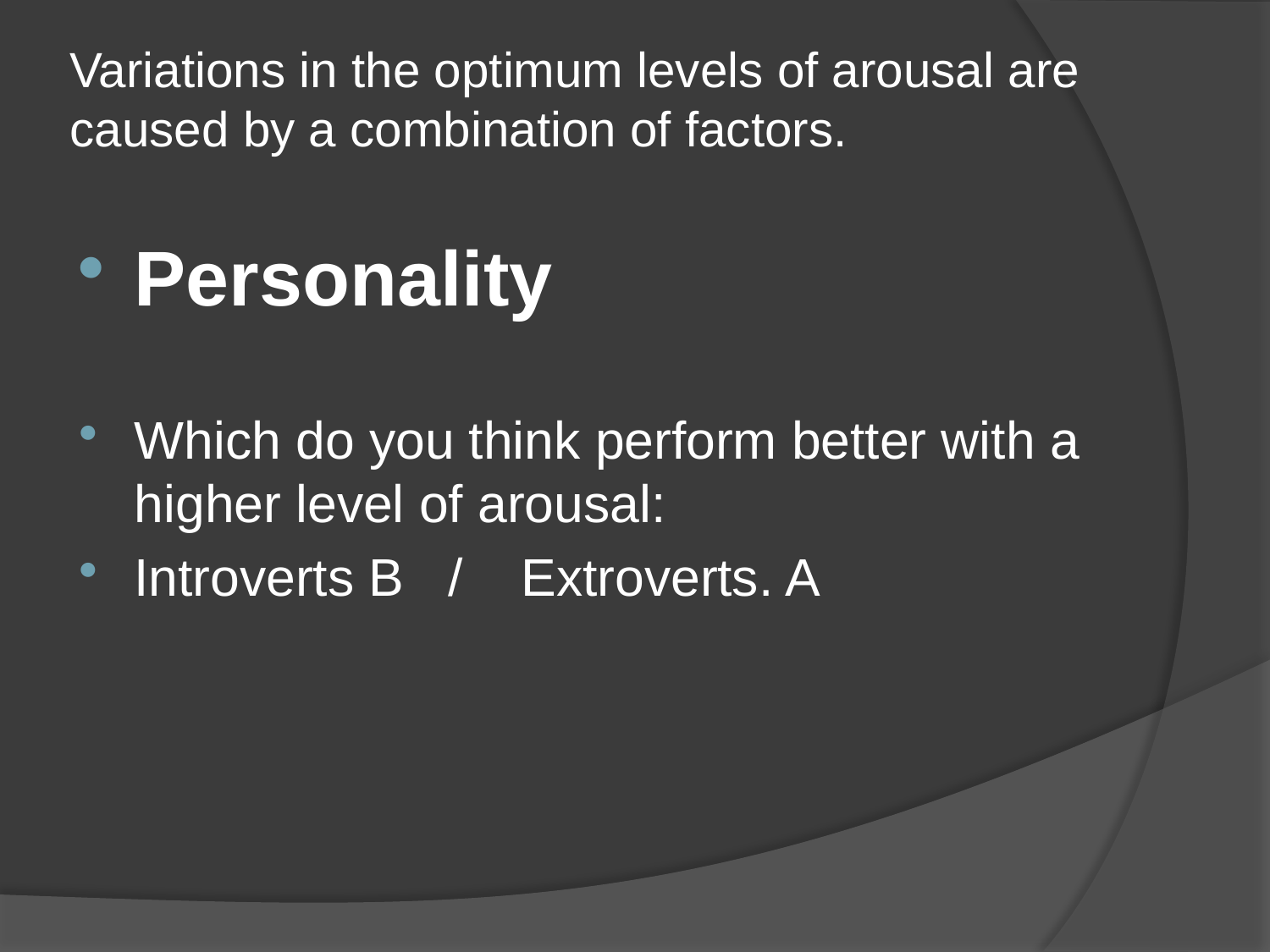

# Variations in the optimum levels of arousal are caused by a combination of factors.
Personality

Which do you think perform better with a higher level of arousal:
Introverts B   /    Extroverts. A